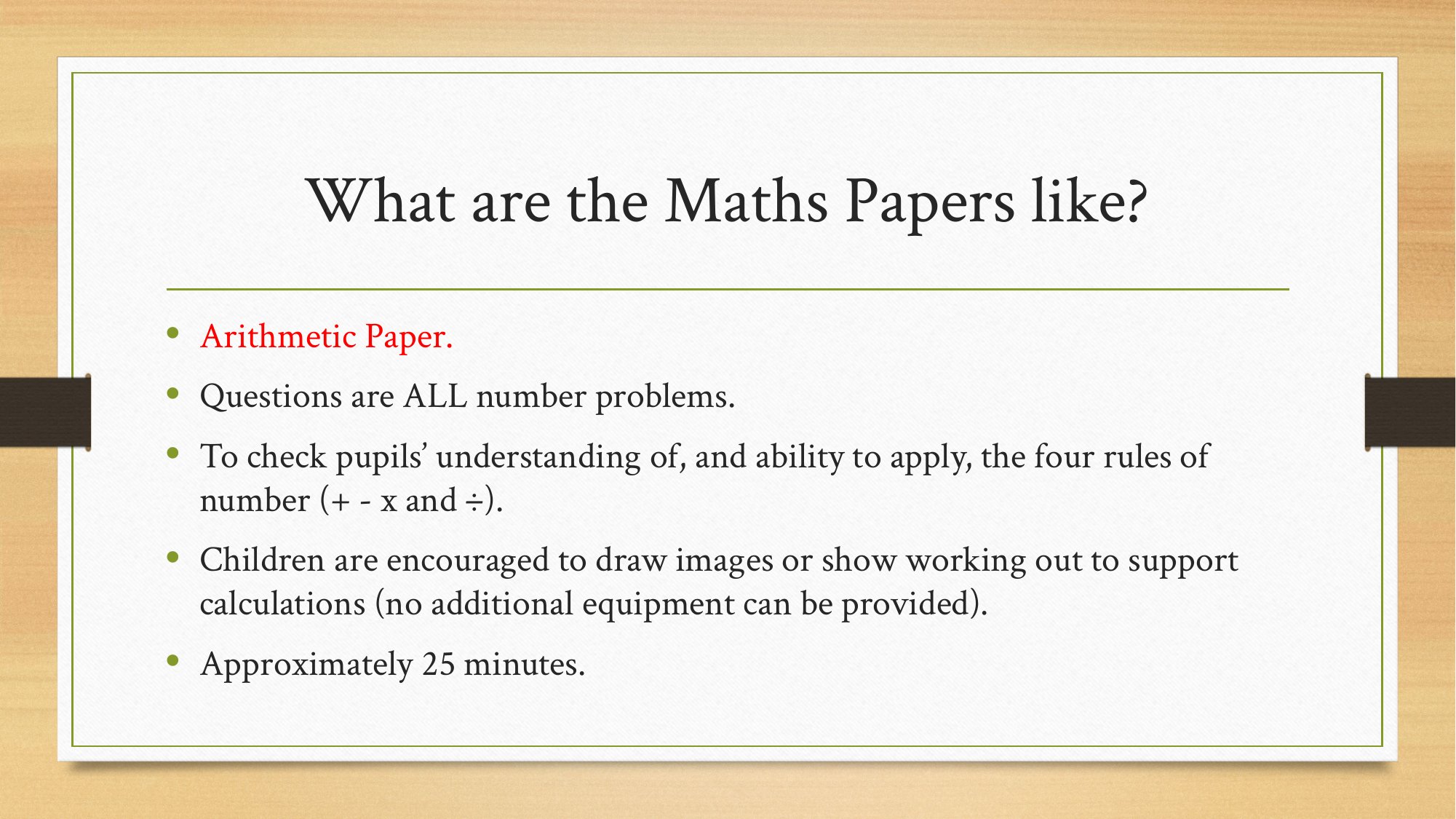

# What are the Maths Papers like?
Arithmetic Paper.
Questions are ALL number problems.
To check pupils’ understanding of, and ability to apply, the four rules of number (+ - x and ÷).
Children are encouraged to draw images or show working out to support calculations (no additional equipment can be provided).
Approximately 25 minutes.